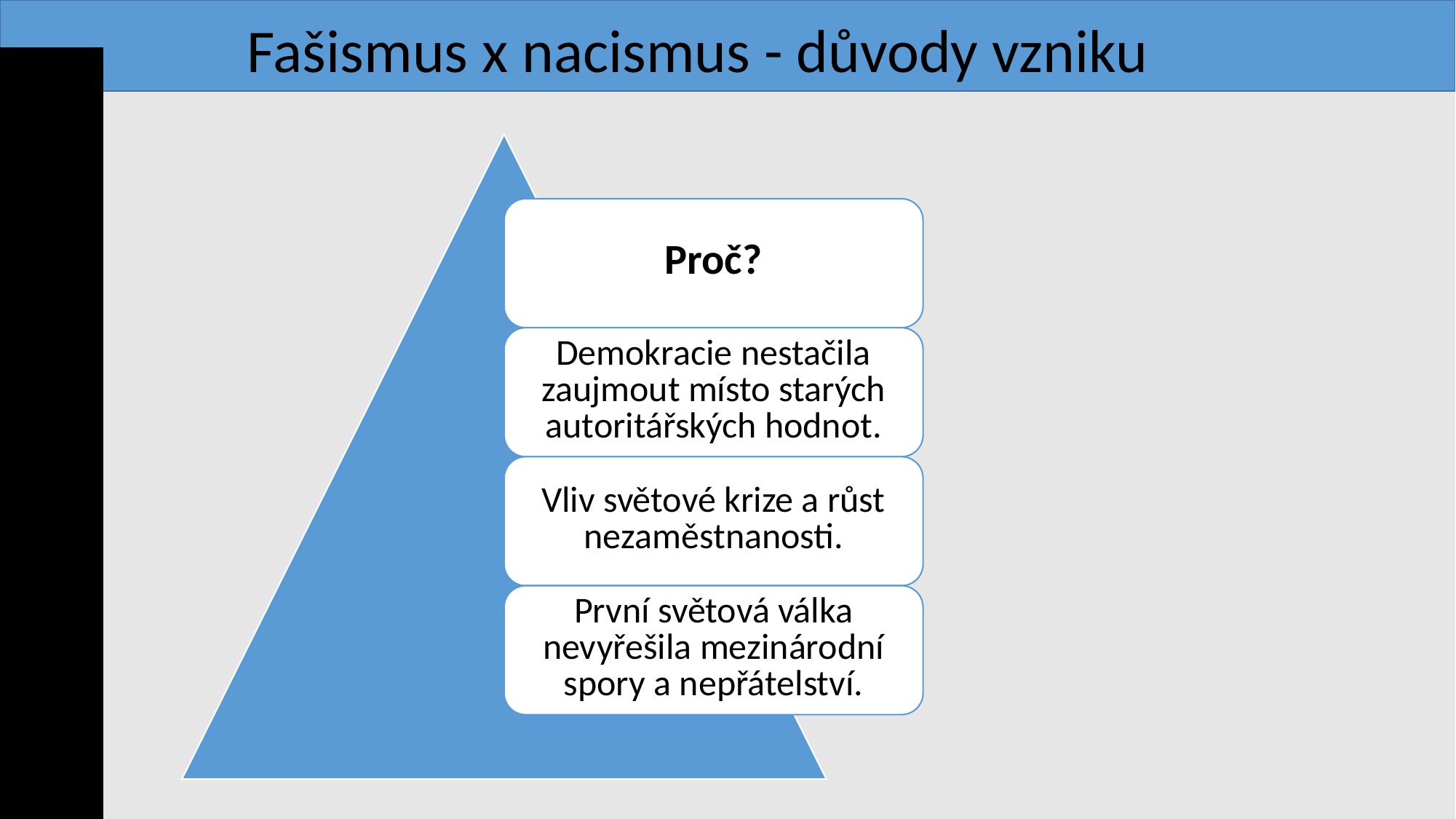

# Fašismus x nacismus - důvody vzniku

Proč?
Demokracie nestačila zaujmout místo starých autoritářských hodnot.
Vliv světové krize a růst nezaměstnanosti.
První světová válka nevyřešila mezinárodní spory a nepřátelství.